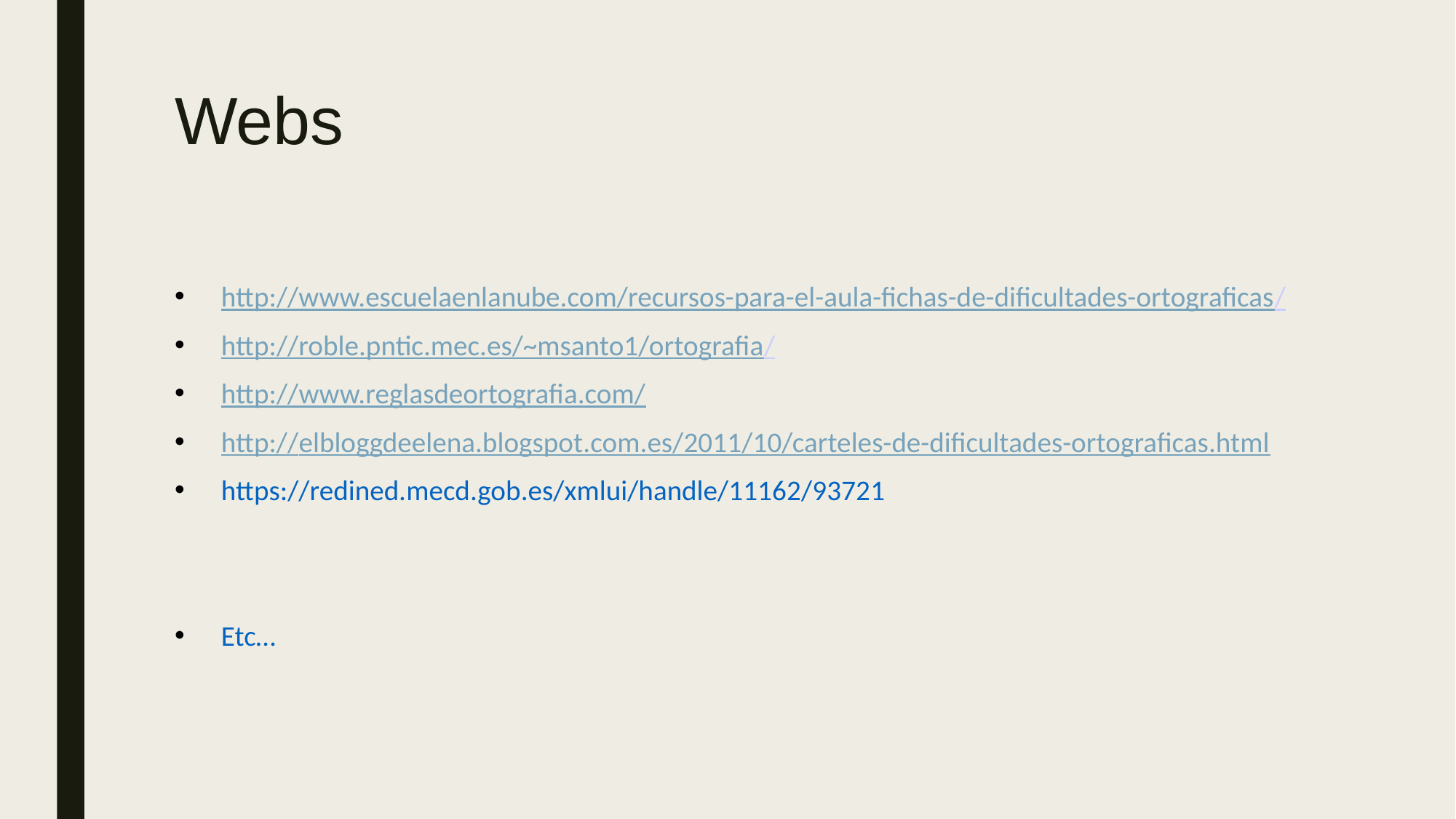

# Webs
http://www.escuelaenlanube.com/recursos-para-el-aula-fichas-de-dificultades-ortograficas/
http://roble.pntic.mec.es/~msanto1/ortografia/
http://www.reglasdeortografia.com/
http://elbloggdeelena.blogspot.com.es/2011/10/carteles-de-dificultades-ortograficas.html
https://redined.mecd.gob.es/xmlui/handle/11162/93721

Etc…